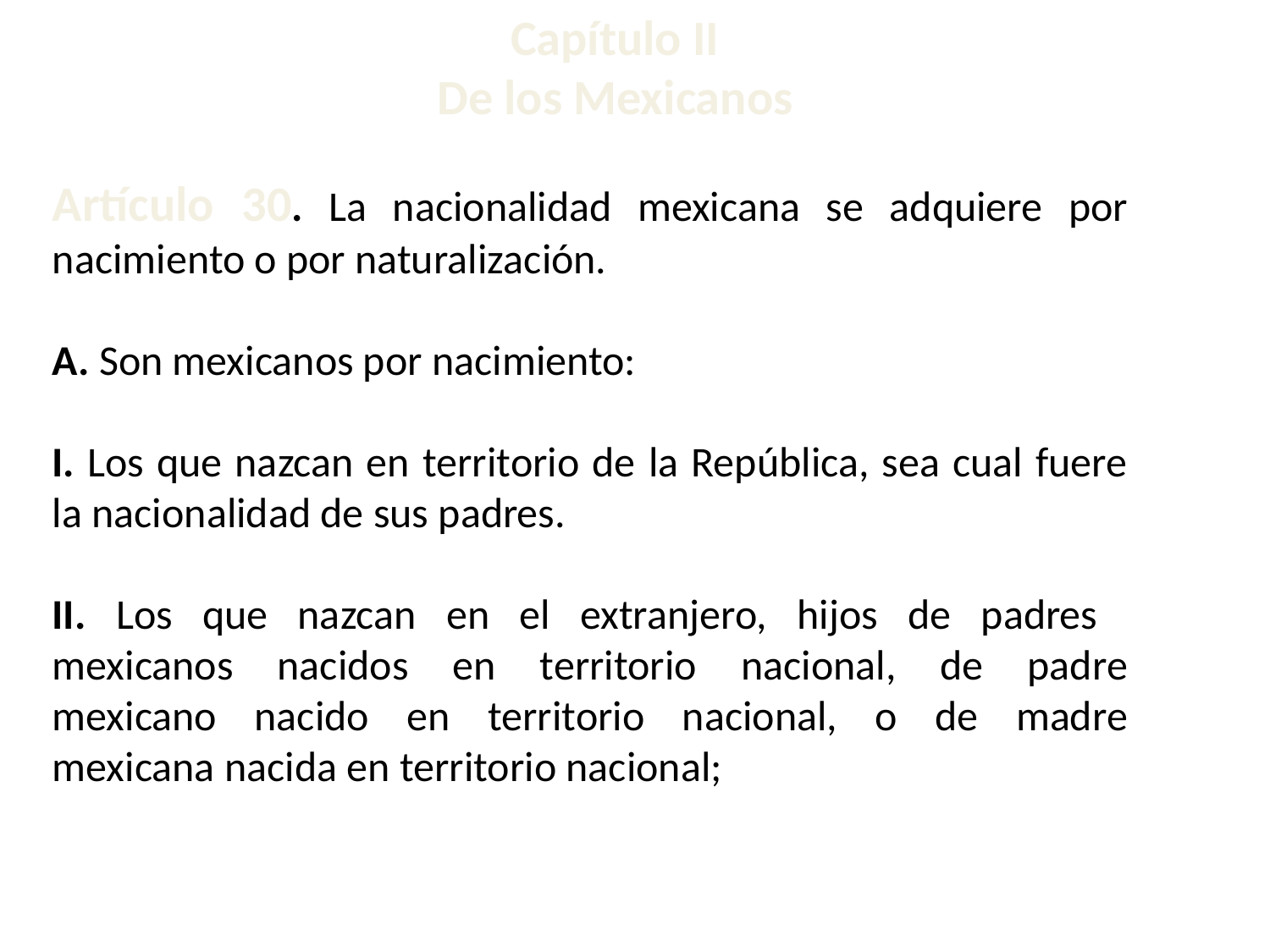

Capítulo II
De los Mexicanos
# Artículo 30. La nacionalidad mexicana se adquiere por nacimiento o por naturalización.

A. Son mexicanos por nacimiento:

I. Los que nazcan en territorio de la República, sea cual fuere la nacionalidad de sus padres.

II. Los que nazcan en el extranjero, hijos de padres
mexicanos nacidos en territorio nacional, de padre
mexicano nacido en territorio nacional, o de madre
mexicana nacida en territorio nacional;
42